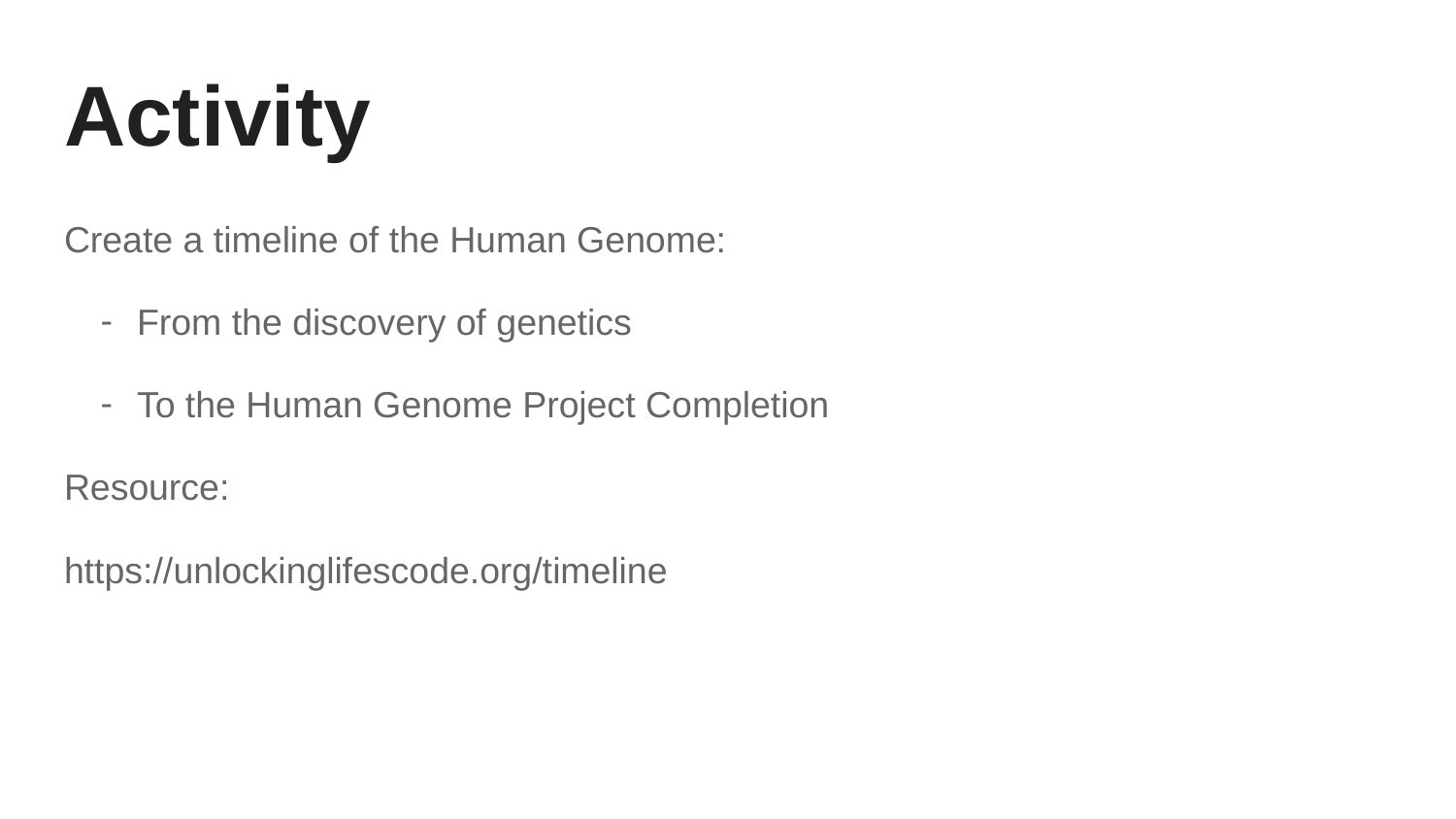

# Activity
Create a timeline of the Human Genome:
From the discovery of genetics
To the Human Genome Project Completion
Resource:
https://unlockinglifescode.org/timeline